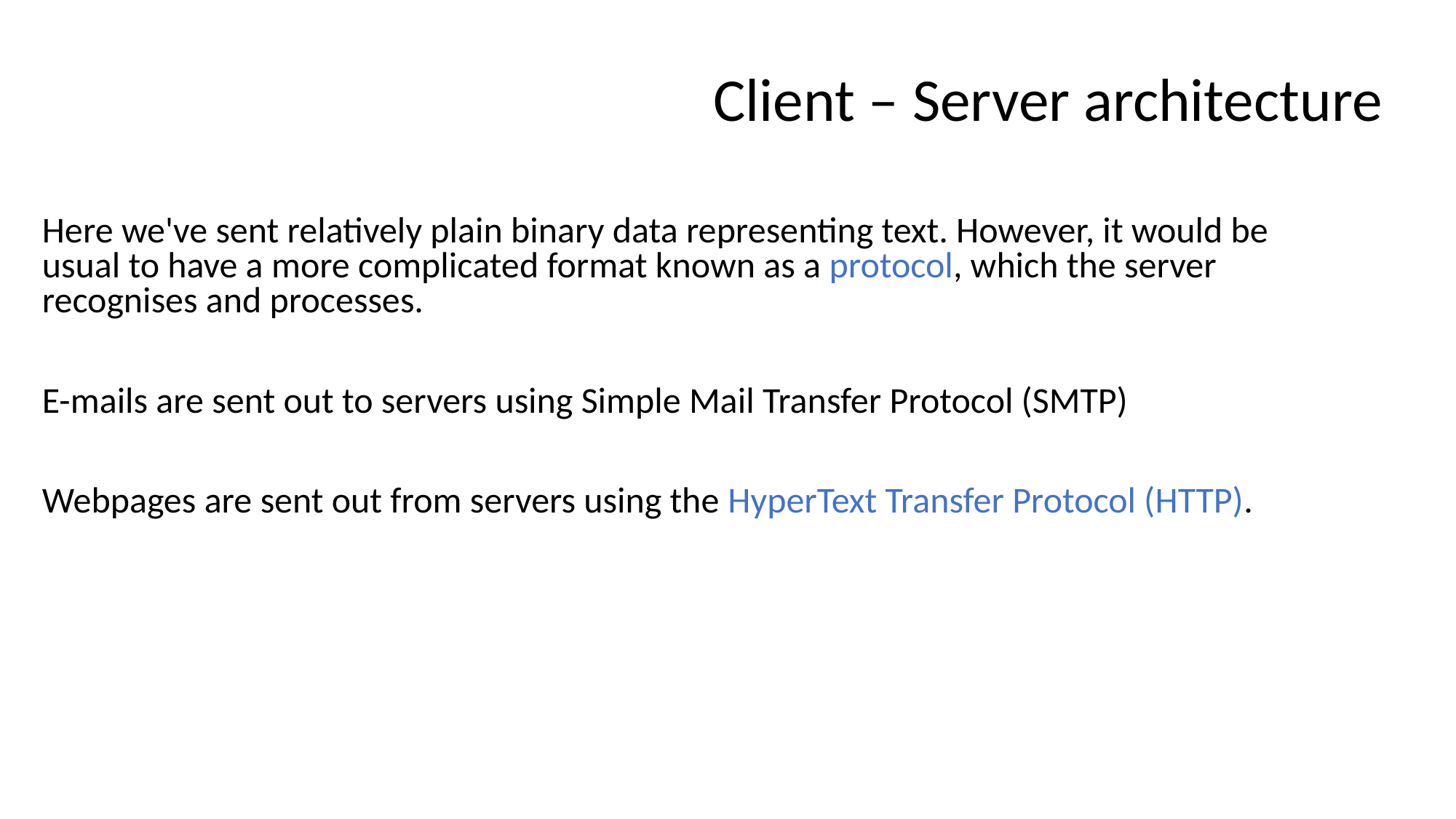

# Client – Server architecture
Here we've sent relatively plain binary data representing text. However, it would be usual to have a more complicated format known as a protocol, which the server recognises and processes.

E-mails are sent out to servers using Simple Mail Transfer Protocol (SMTP)

Webpages are sent out from servers using the HyperText Transfer Protocol (HTTP).